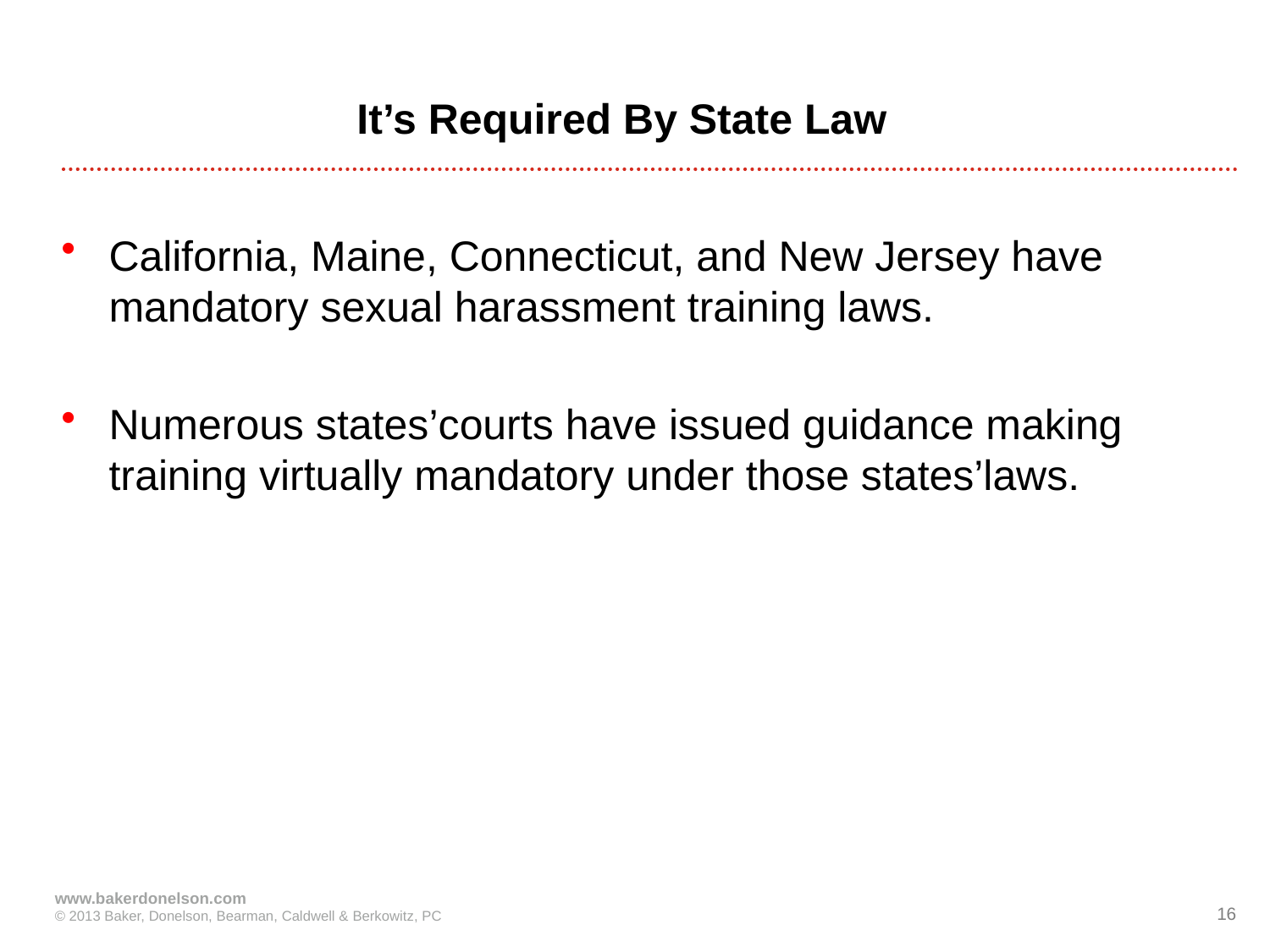

# It’s Required By State Law
California, Maine, Connecticut, and New Jersey have mandatory sexual harassment training laws.

Numerous states’courts have issued guidance making training virtually mandatory under those states’laws.